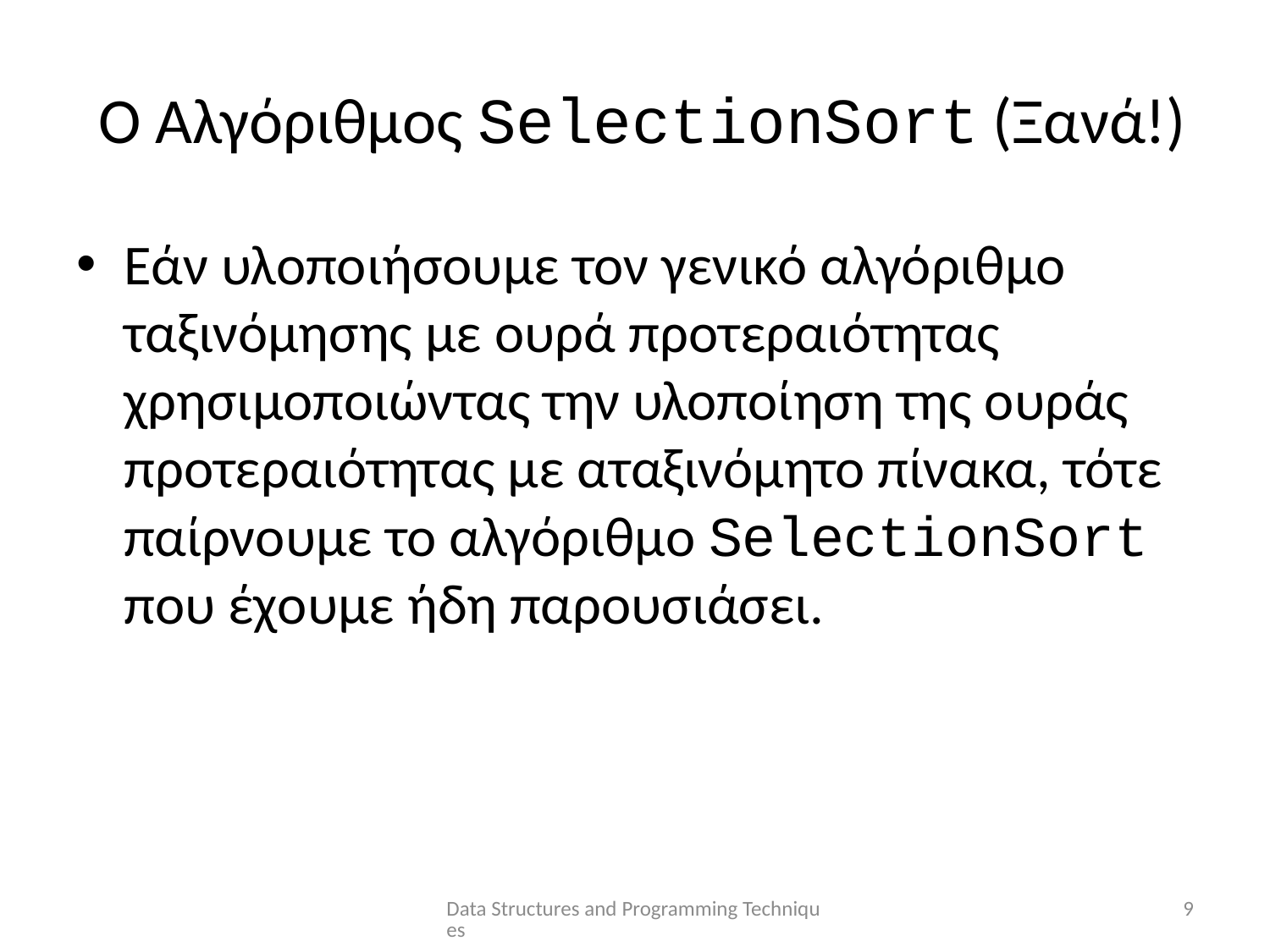

# Ο Αλγόριθμος SelectionSort (Ξανά!)
Εάν υλοποιήσουμε τον γενικό αλγόριθμο ταξινόμησης με ουρά προτεραιότητας χρησιμοποιώντας την υλοποίηση της ουράς προτεραιότητας με αταξινόμητο πίνακα, τότε παίρνουμε το αλγόριθμο SelectionSort που έχουμε ήδη παρουσιάσει.
Data Structures and Programming Techniques
9